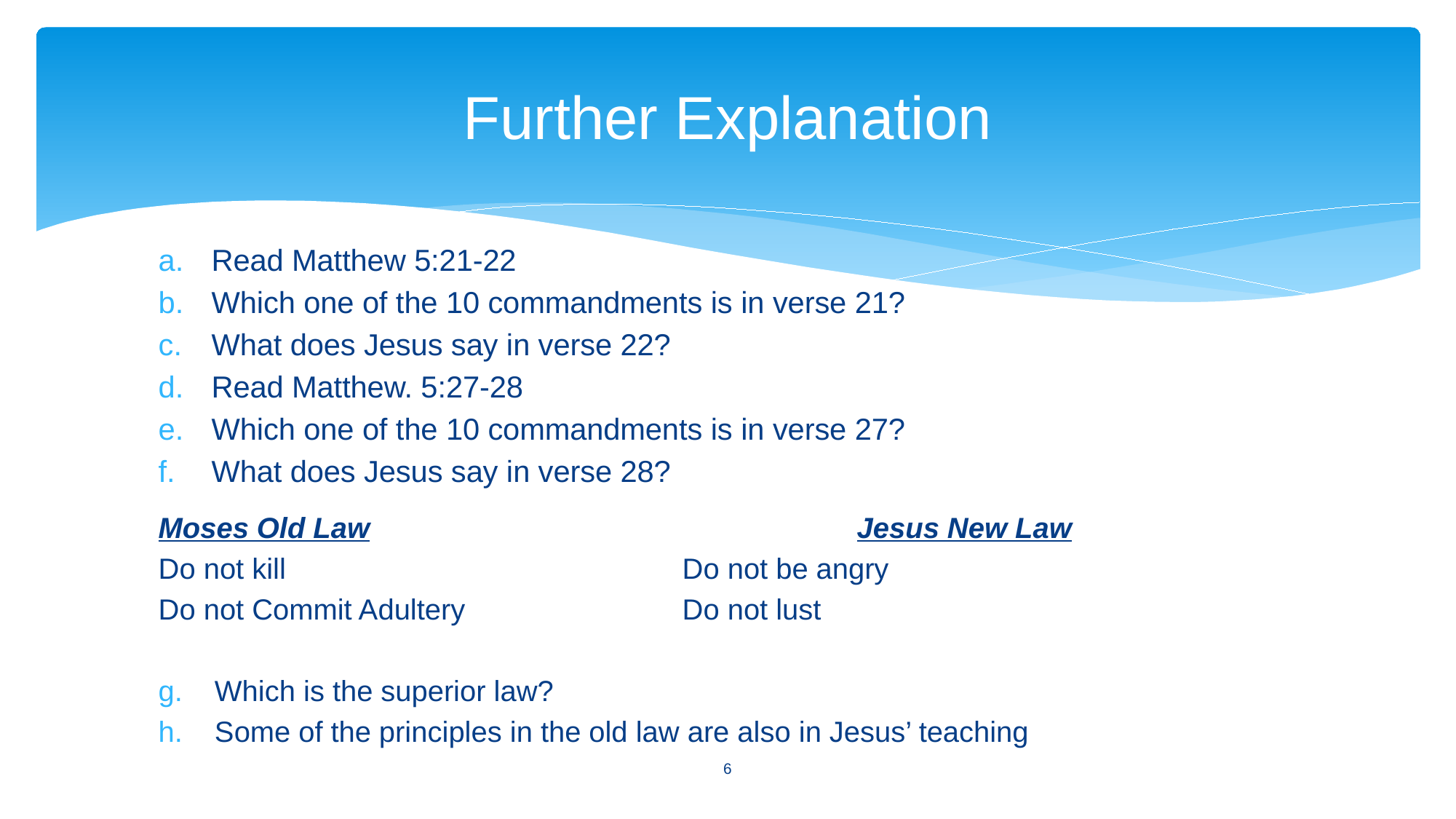

# Further Explanation
Read Matthew 5:21-22
Which one of the 10 commandments is in verse 21?
What does Jesus say in verse 22?
Read Matthew. 5:27-28
Which one of the 10 commandments is in verse 27?
What does Jesus say in verse 28?

Moses Old Law			              		Jesus New Law
Do not kill					Do not be angry
Do not Commit Adultery			Do not lust

g.    Which is the superior law?
h.    Some of the principles in the old law are also in Jesus’ teaching
6